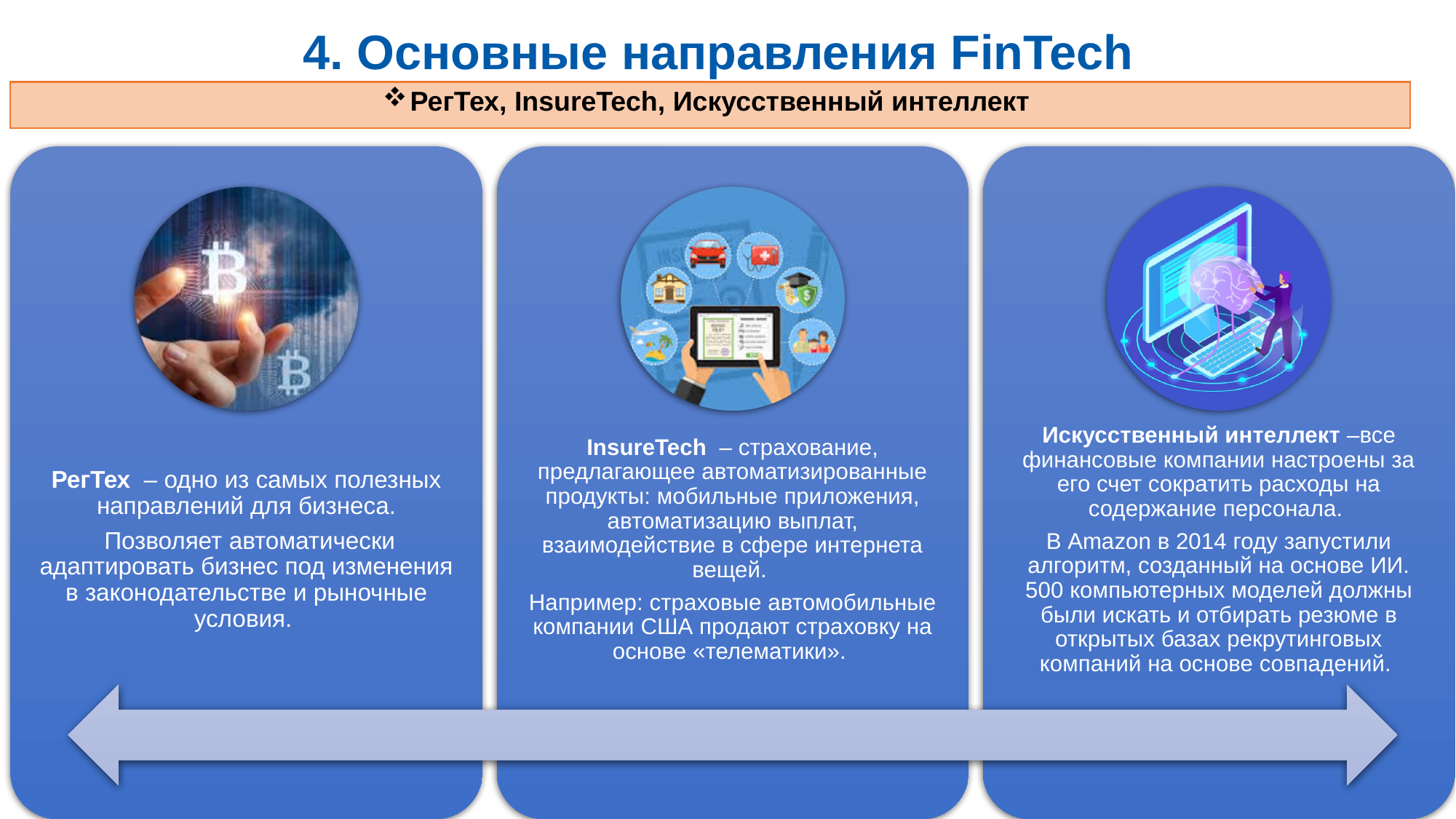

4. Основные направления FinTech
РегТех, InsureTech, Искусственный интеллект
РегТех  – одно из самых полезных направлений для бизнеса.
 Позволяет автоматически адаптировать бизнес под изменения в законодательстве и рыночные условия.
InsureTech  – страхование, предлагающее автоматизированные продукты: мобильные приложения, автоматизацию выплат, взаимодействие в сфере интернета вещей.
Например: страховые автомобильные компании США продают страховку на основе «телематики».
Искусственный интеллект –все финансовые компании настроены за его счет сократить расходы на содержание персонала.
В Amazon в 2014 году запустили алгоритм, созданный на основе ИИ. 500 компьютерных моделей должны были искать и отбирать резюме в открытых базах рекрутинговых компаний на основе совпадений.